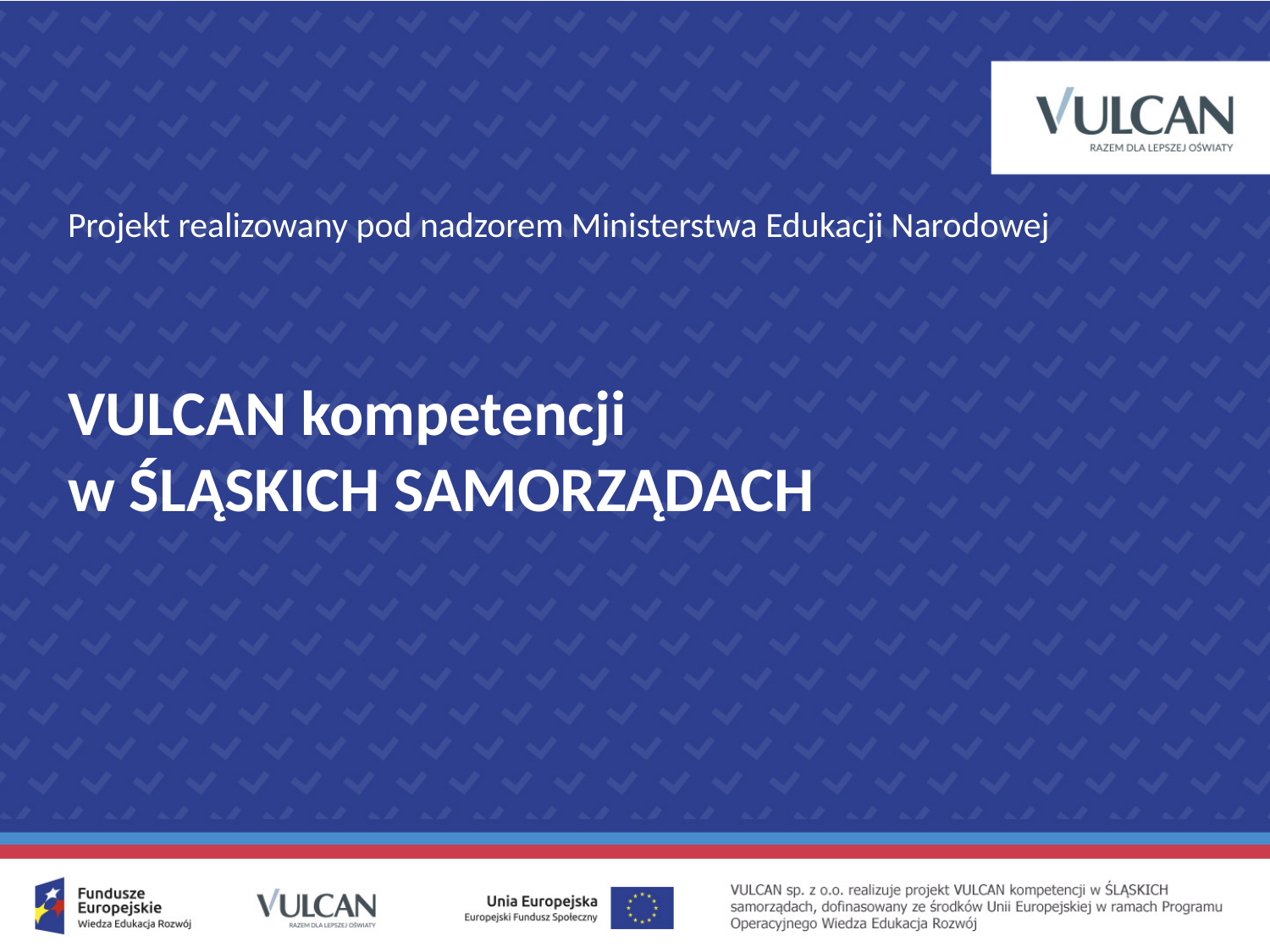

Projekt realizowany pod nadzorem Ministerstwa Edukacji Narodowej
VULCAN kompetencji
w ŚLĄSKICH SAMORZĄDACH